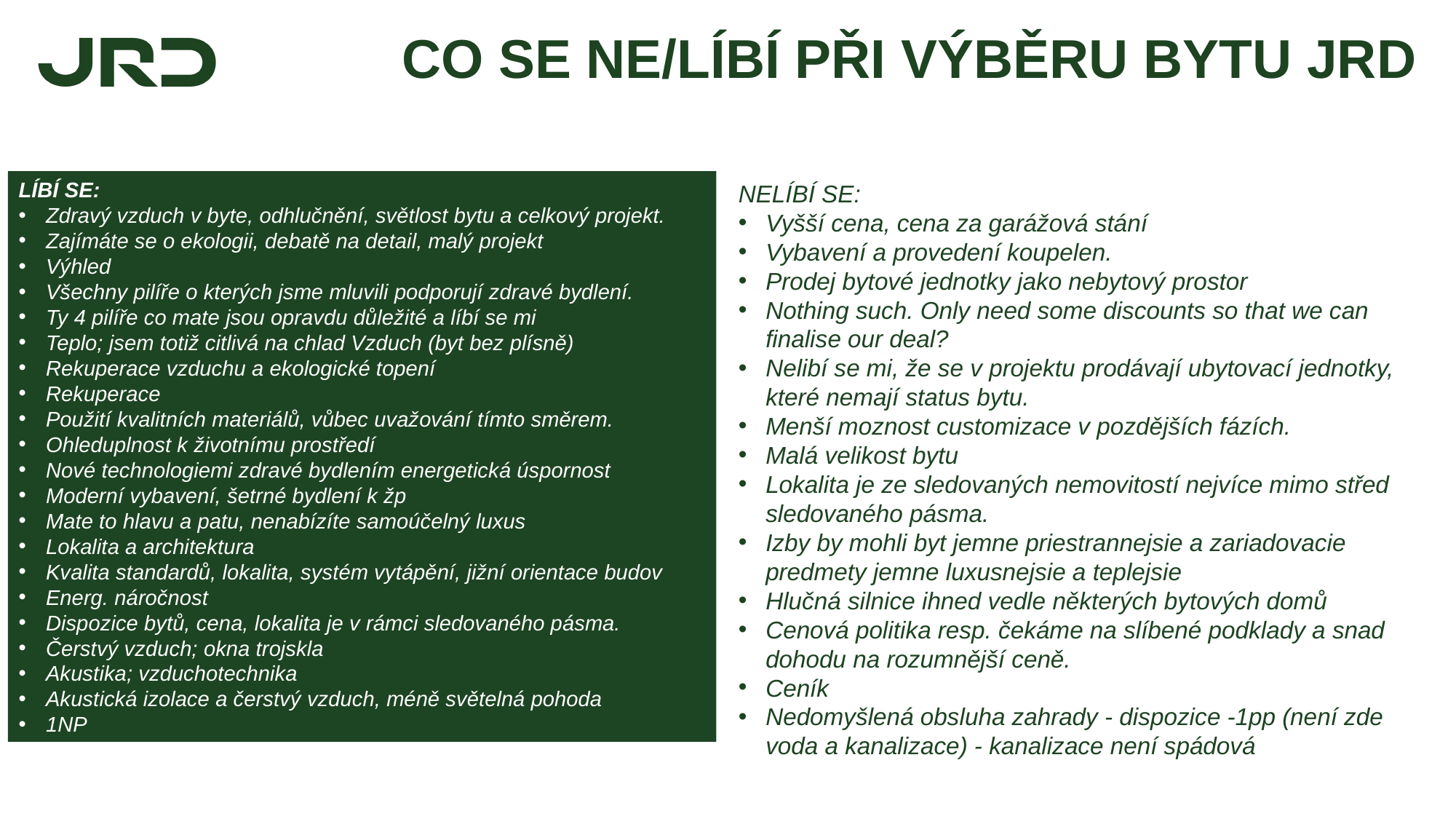

# CO SE NE/LÍBÍ PŘI VÝBĚRU BYTU JRD
LÍBÍ SE:
Zdravý vzduch v byte, odhlučnění, světlost bytu a celkový projekt.
Zajímáte se o ekologii, debatě na detail, malý projekt
Výhled
Všechny pilíře o kterých jsme mluvili podporují zdravé bydlení.
Ty 4 pilíře co mate jsou opravdu důležité a líbí se mi
Teplo; jsem totiž citlivá na chlad Vzduch (byt bez plísně)
Rekuperace vzduchu a ekologické topení
Rekuperace
Použití kvalitních materiálů, vůbec uvažování tímto směrem.
Ohleduplnost k životnímu prostředí
Nové technologiemi zdravé bydlením energetická úspornost
Moderní vybavení, šetrné bydlení k žp
Mate to hlavu a patu, nenabízíte samoúčelný luxus
Lokalita a architektura
Kvalita standardů, lokalita, systém vytápění, jižní orientace budov
Energ. náročnost
Dispozice bytů, cena, lokalita je v rámci sledovaného pásma.
Čerstvý vzduch; okna trojskla
Akustika; vzduchotechnika
Akustická izolace a čerstvý vzduch, méně světelná pohoda
1NP
NELÍBÍ SE:
Vyšší cena, cena za garážová stání
Vybavení a provedení koupelen.
Prodej bytové jednotky jako nebytový prostor
Nothing such. Only need some discounts so that we can finalise our deal?
Nelibí se mi, že se v projektu prodávají ubytovací jednotky, které nemají status bytu.
Menší moznost customizace v pozdějších fázích.
Malá velikost bytu
Lokalita je ze sledovaných nemovitostí nejvíce mimo střed sledovaného pásma.
Izby by mohli byt jemne priestrannejsie a zariadovacie predmety jemne luxusnejsie a teplejsie
Hlučná silnice ihned vedle některých bytových domů
Cenová politika resp. čekáme na slíbené podklady a snad dohodu na rozumnější ceně.
Ceník
Nedomyšlená obsluha zahrady - dispozice -1pp (není zde voda a kanalizace) - kanalizace není spádová